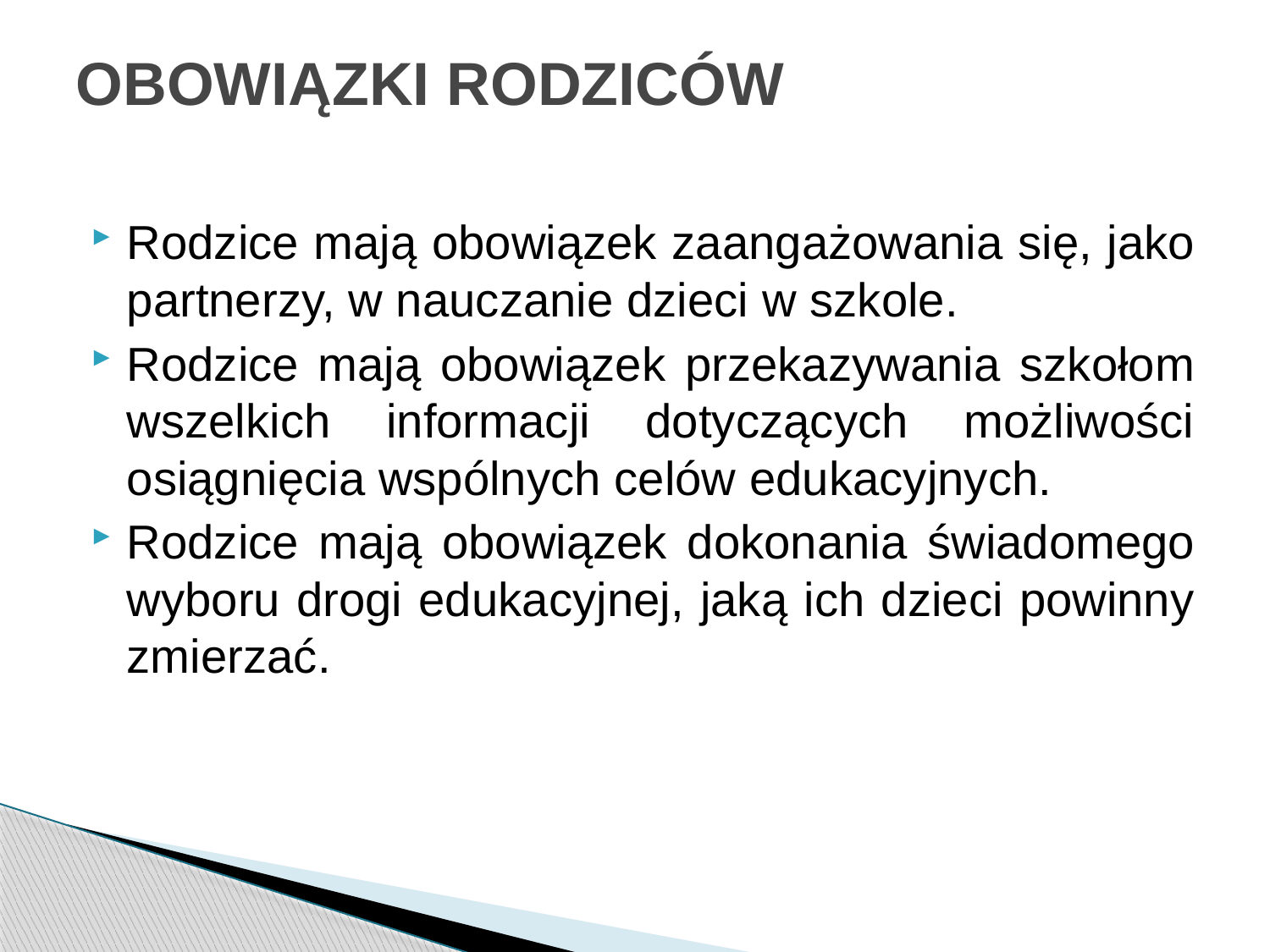

# OBOWIĄZKI RODZICÓW
Rodzice mają obowiązek zaangażowania się, jako partnerzy, w nauczanie dzieci w szkole.
Rodzice mają obowiązek przekazywania szkołom wszelkich informacji dotyczących możliwości osiągnięcia wspólnych celów edukacyjnych.
Rodzice mają obowiązek dokonania świadomego wyboru drogi edukacyjnej, jaką ich dzieci powinny zmierzać.